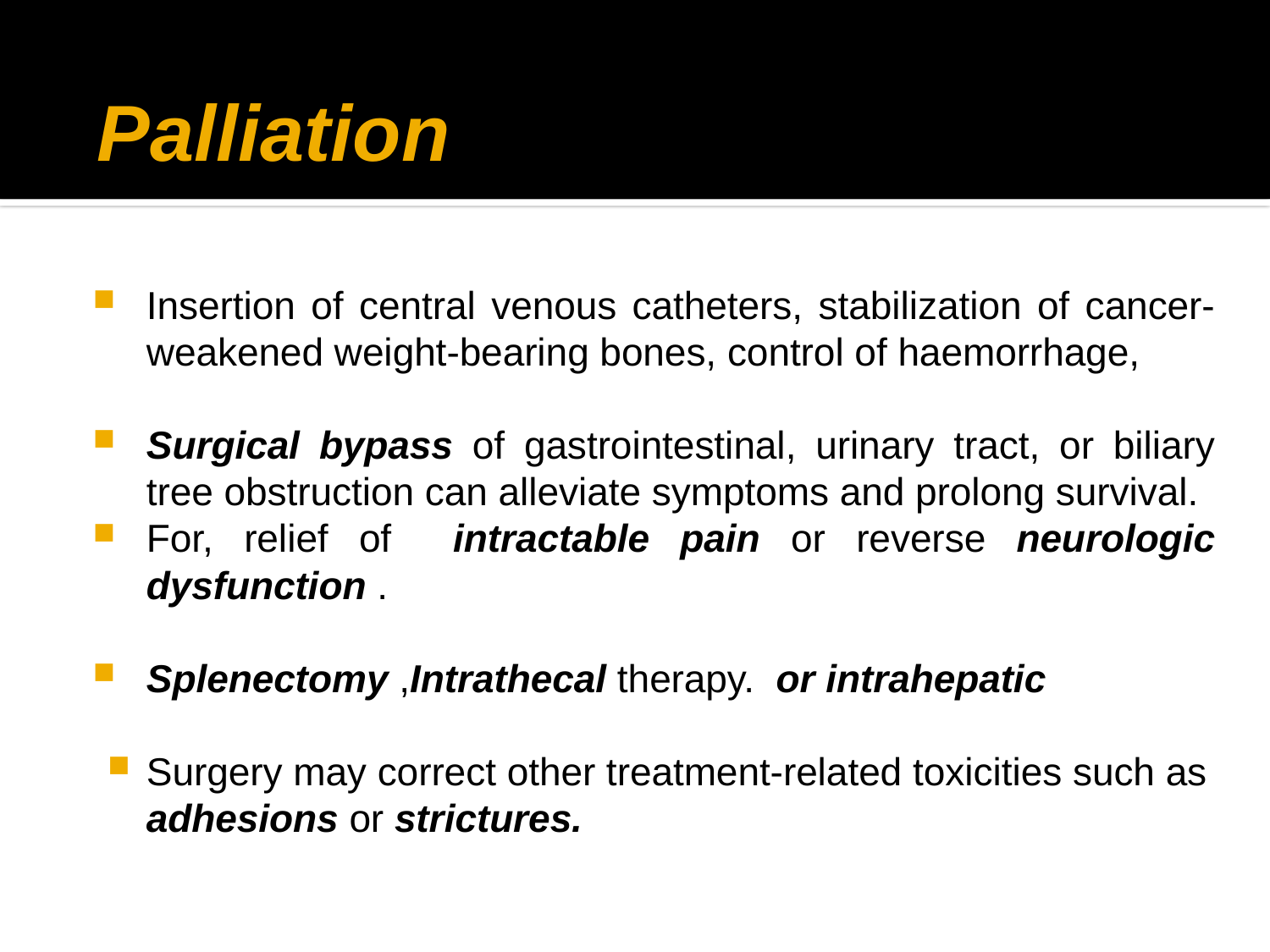

#
Palliation

Insertion of central venous catheters, stabilization of cancer-weakened weight-bearing bones, control of haemorrhage,

Surgical bypass of gastrointestinal, urinary tract, or biliary tree obstruction can alleviate symptoms and prolong survival.
For, relief of  intractable pain or reverse neurologic dysfunction .

Splenectomy ,Intrathecal therapy.  or intrahepatic

Surgery may correct other treatment-related toxicities such as adhesions or strictures.